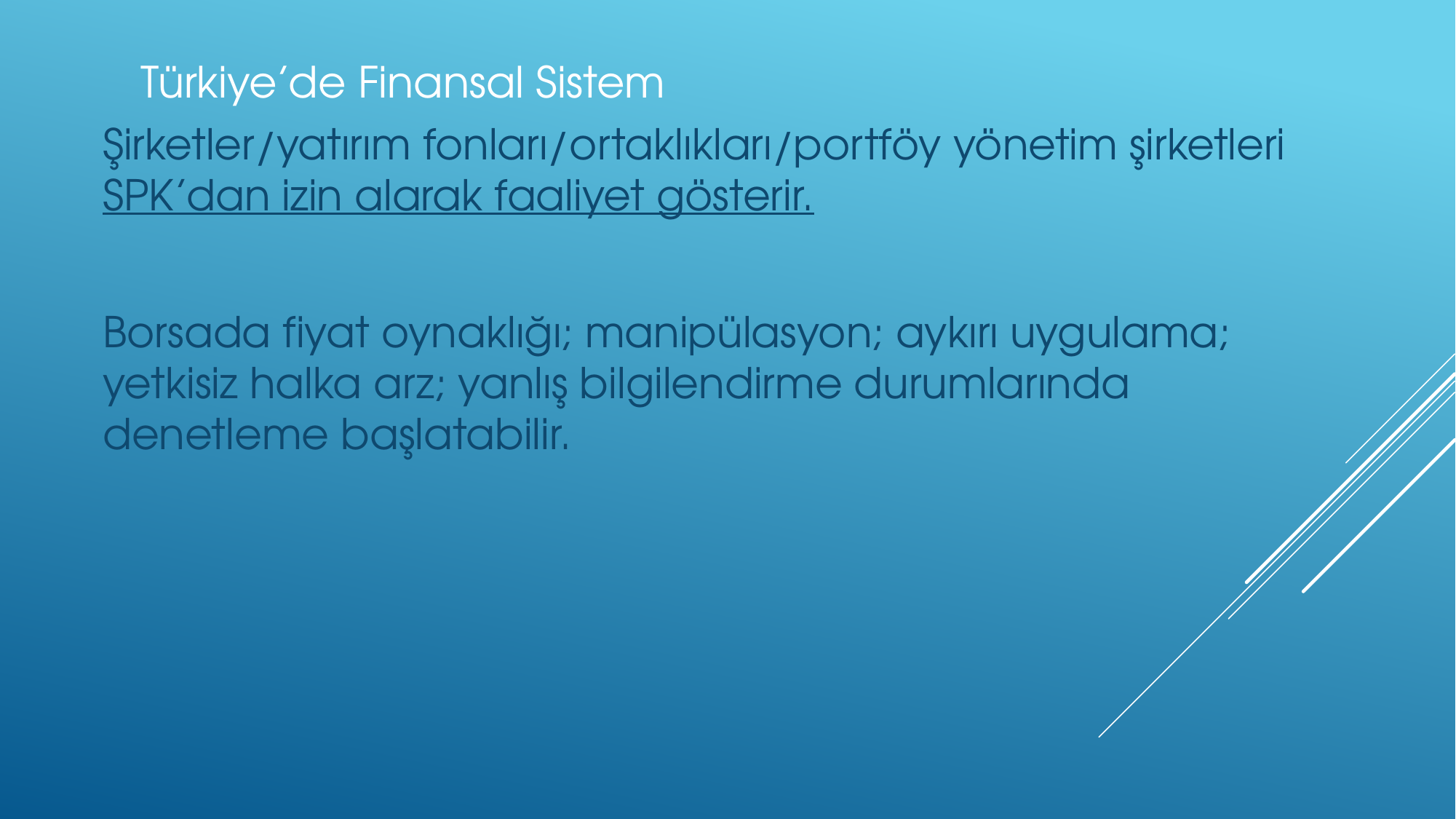

# Türkiye’de Finansal Sistem
Şirketler/yatırım fonları/ortaklıkları/portföy yönetim şirketleri SPK’dan izin alarak faaliyet gösterir.

Borsada fiyat oynaklığı; manipülasyon; aykırı uygulama; yetkisiz halka arz; yanlış bilgilendirme durumlarında denetleme başlatabilir.